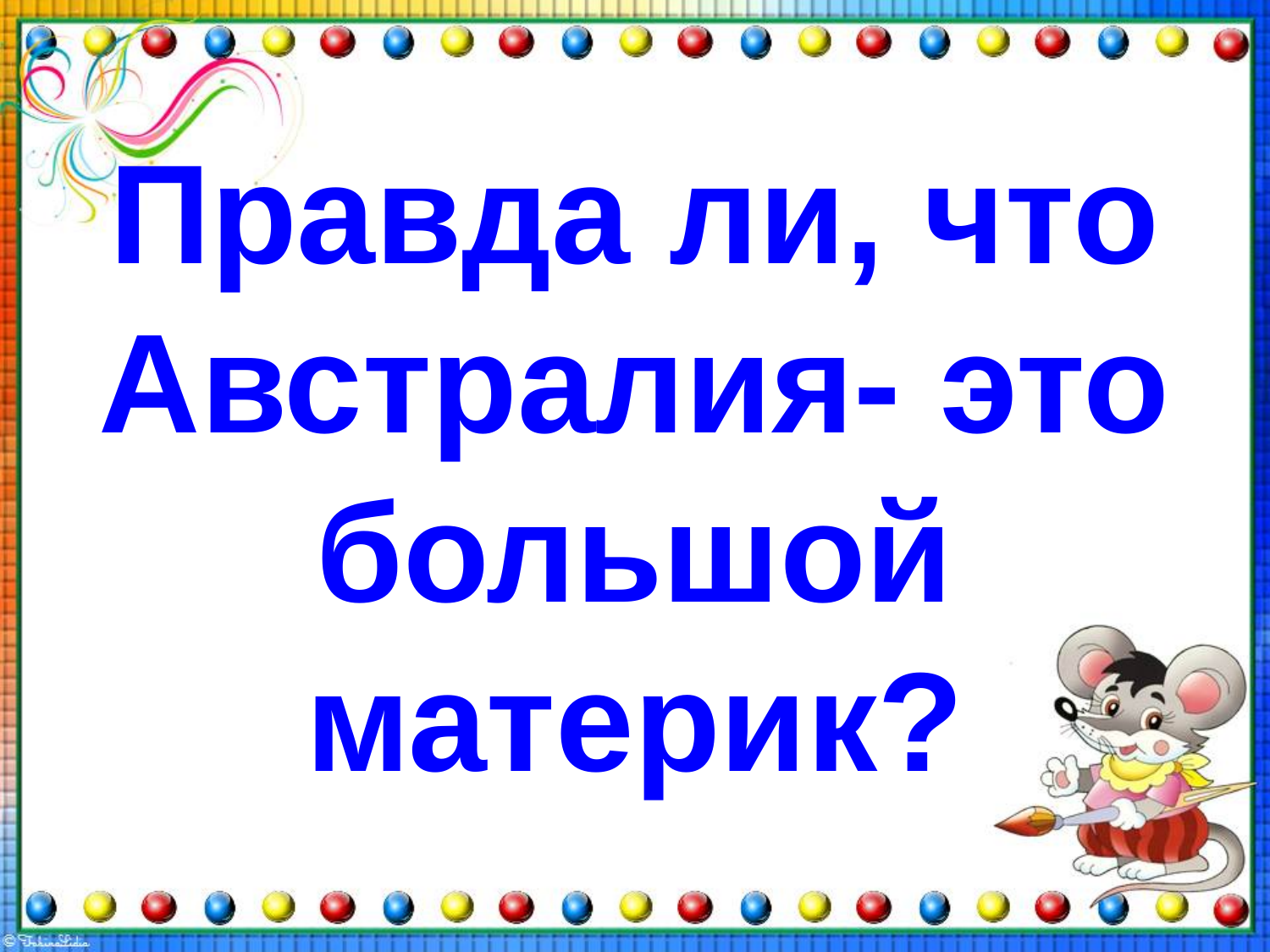

# Правда ли, что Австралия- это большой материк?